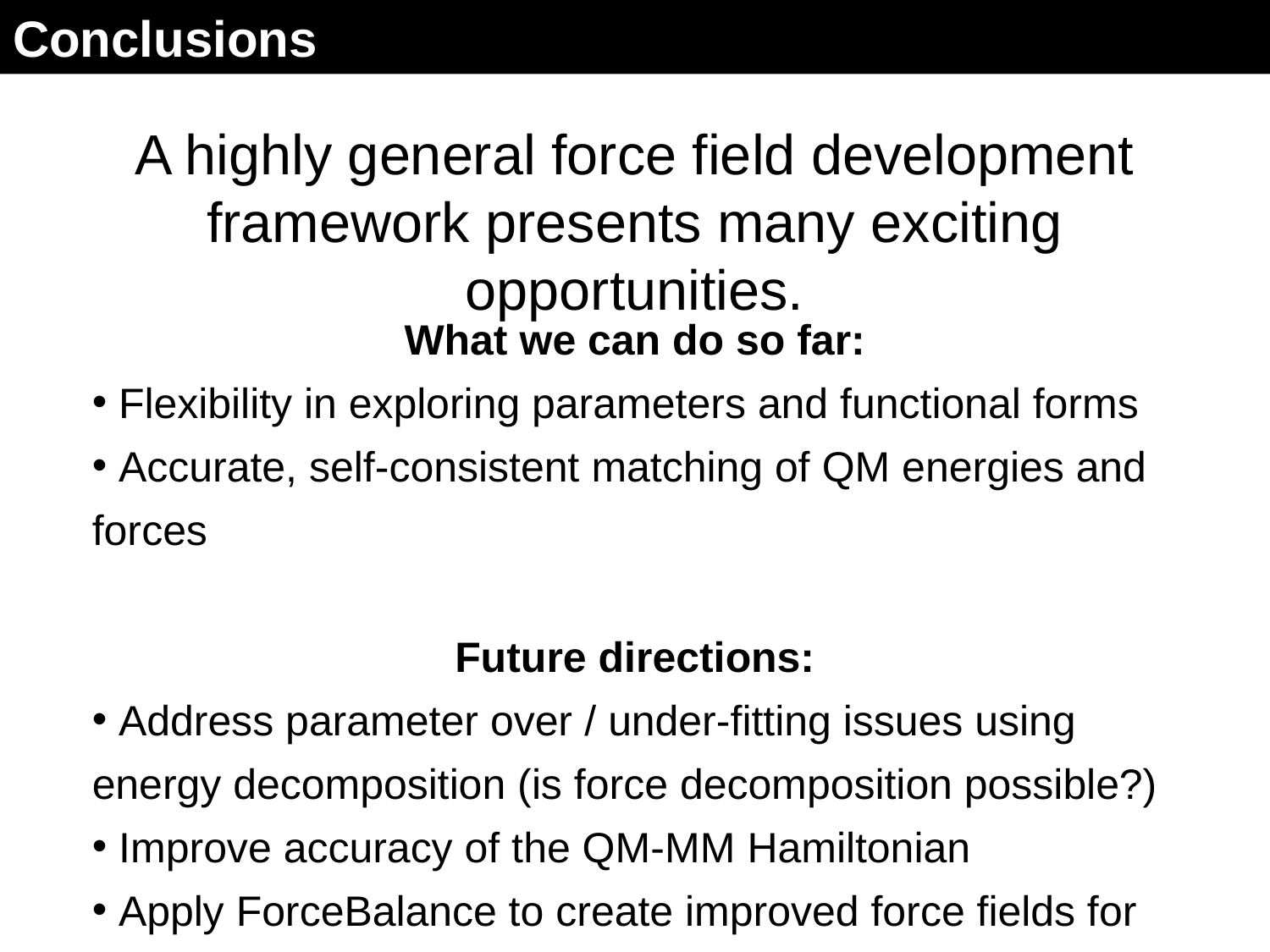

Conclusions
A highly general force field development framework presents many exciting opportunities.
What we can do so far:
 Flexibility in exploring parameters and functional forms
 Accurate, self-consistent matching of QM energies and forces
Future directions:
 Address parameter over / under-fitting issues using energy decomposition (is force decomposition possible?)
 Improve accuracy of the QM-MM Hamiltonian
 Apply ForceBalance to create improved force fields for zeolites